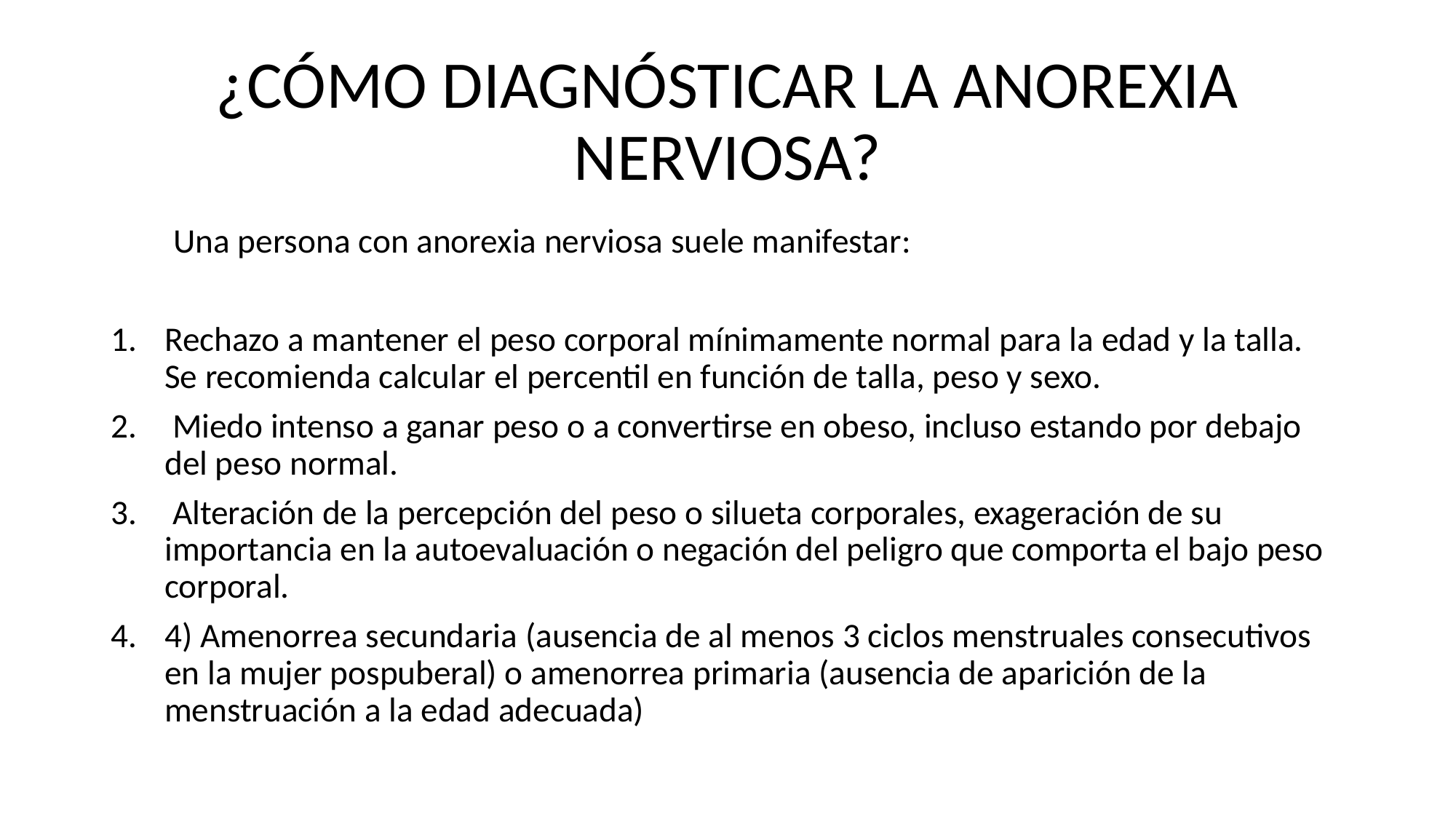

# ¿CÓMO DIAGNÓSTICAR LA ANOREXIA NERVIOSA?
        Una persona con anorexia nerviosa suele manifestar:

Rechazo a mantener el peso corporal mínimamente normal para la edad y la talla. Se recomienda calcular el percentil en función de talla, peso y sexo.
 Miedo intenso a ganar peso o a convertirse en obeso, incluso estando por debajo del peso normal.
 Alteración de la percepción del peso o silueta corporales, exageración de su importancia en la autoevaluación o negación del peligro que comporta el bajo peso corporal.
4) Amenorrea secundaria (ausencia de al menos 3 ciclos menstruales consecutivos en la mujer pospuberal) o amenorrea primaria (ausencia de aparición de la menstruación a la edad adecuada)